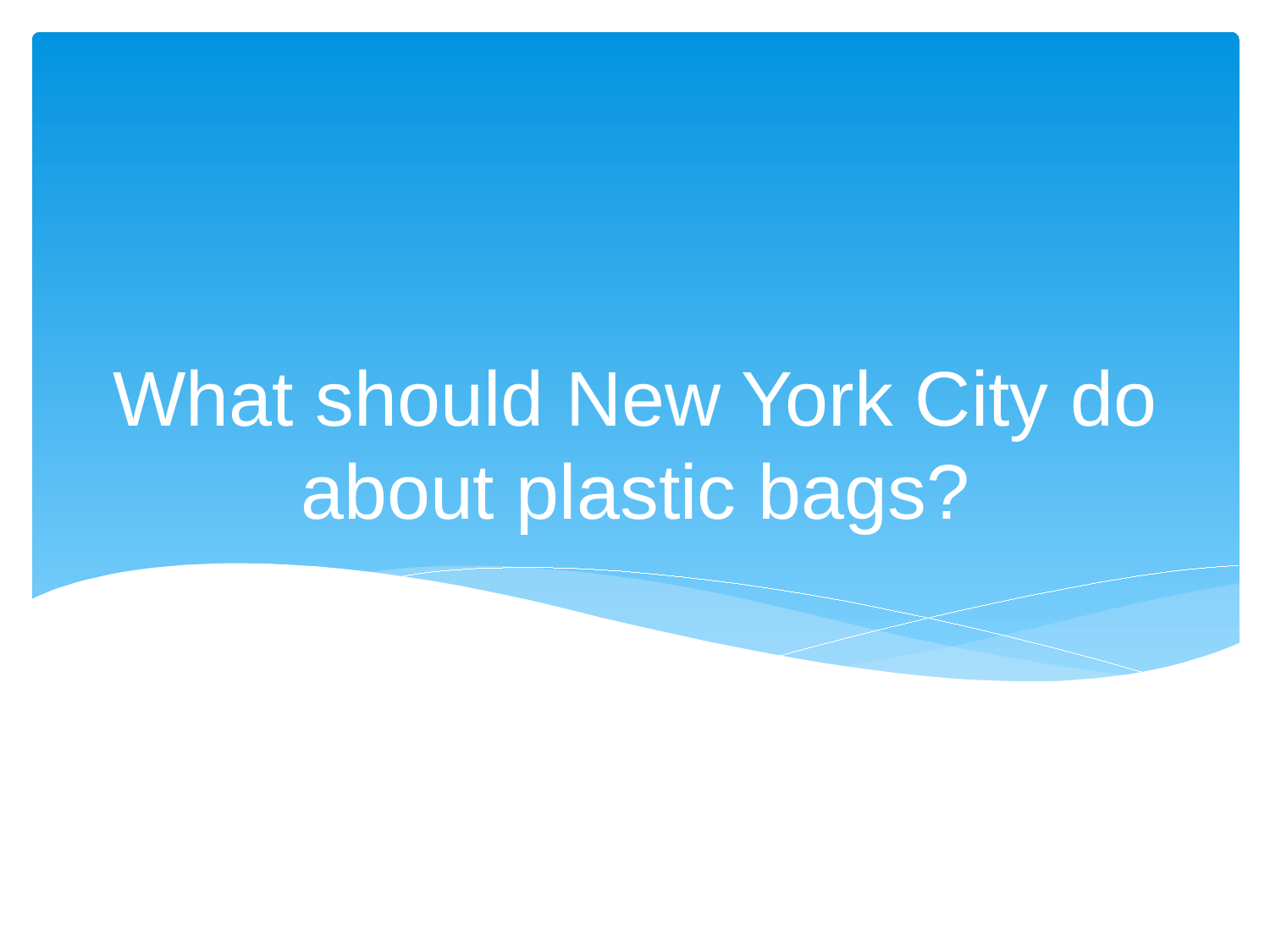

# What should New York City do about plastic bags?